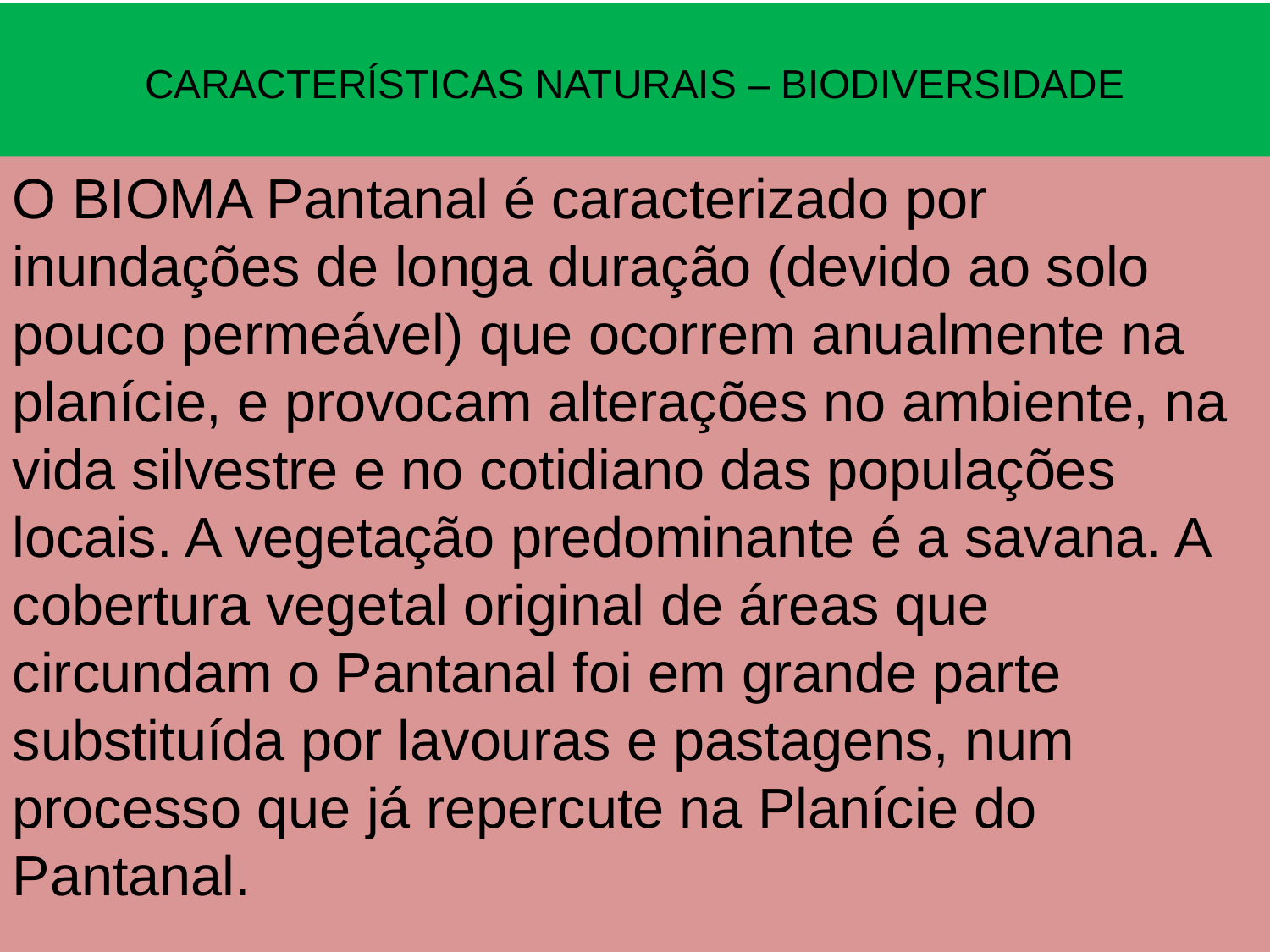

# CARACTERÍSTICAS NATURAIS – BIODIVERSIDADE
O BIOMA Pantanal é caracterizado por inundações de longa duração (devido ao solo pouco permeável) que ocorrem anualmente na planície, e provocam alterações no ambiente, na vida silvestre e no cotidiano das populações locais. A vegetação predominante é a savana. A cobertura vegetal original de áreas que circundam o Pantanal foi em grande parte substituída por lavouras e pastagens, num processo que já repercute na Planície do Pantanal.